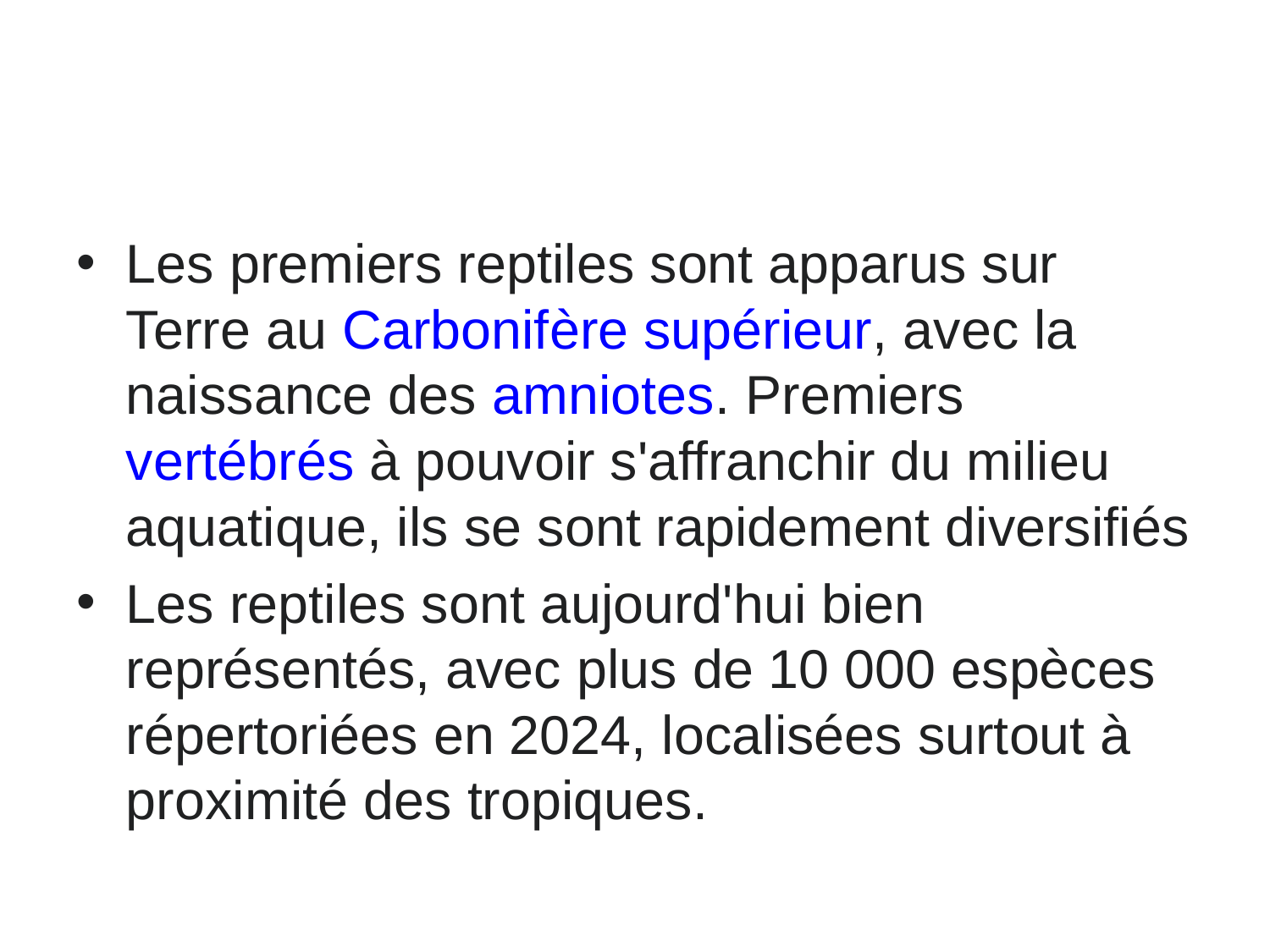

Les premiers reptiles sont apparus sur Terre au Carbonifère supérieur, avec la naissance des amniotes. Premiers vertébrés à pouvoir s'affranchir du milieu aquatique, ils se sont rapidement diversifiés
Les reptiles sont aujourd'hui bien représentés, avec plus de 10 000 espèces répertoriées en 2024, localisées surtout à proximité des tropiques.